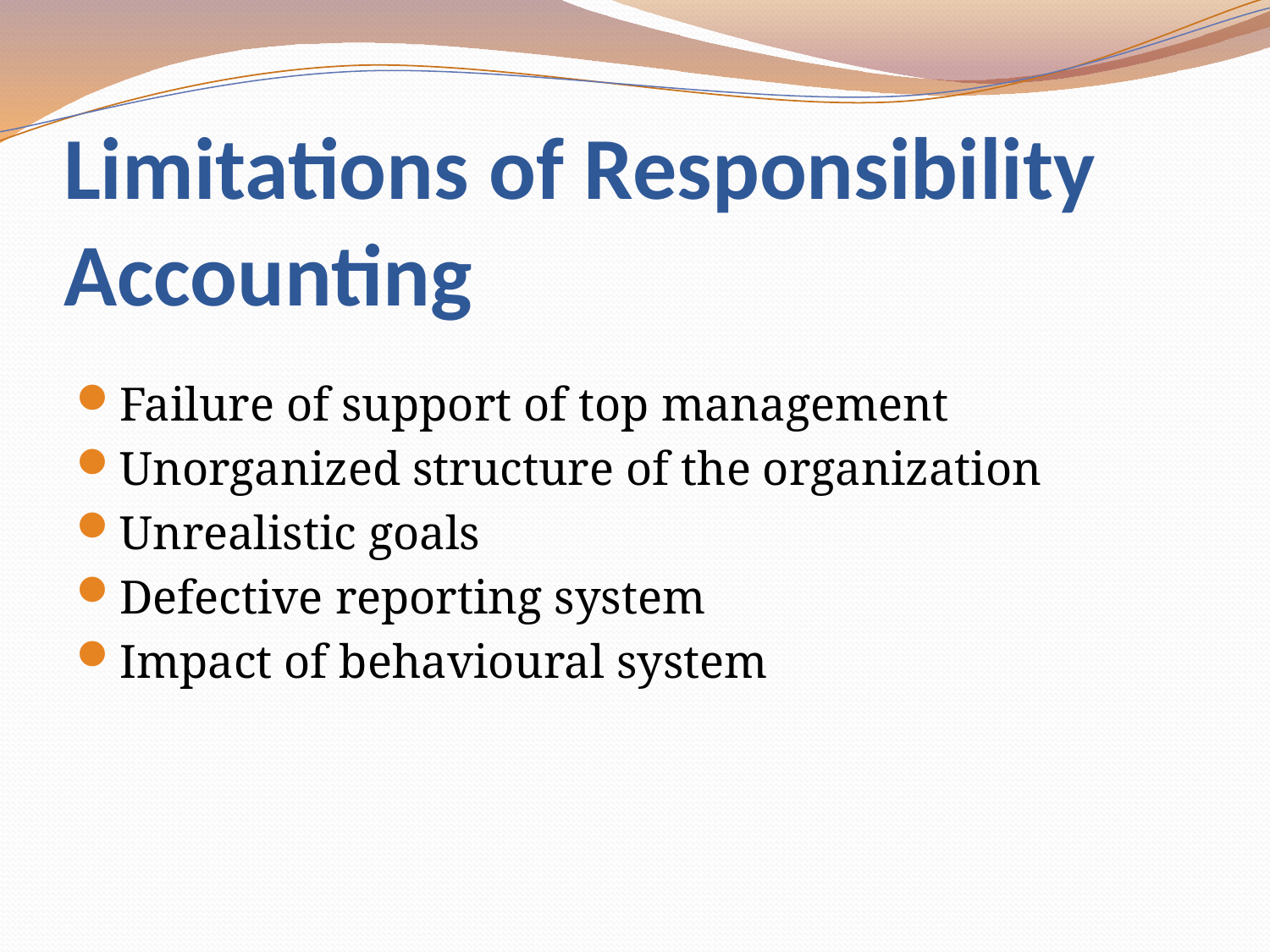

# Limitations of Responsibility Accounting
Failure of support of top management
Unorganized structure of the organization
Unrealistic goals
Defective reporting system
Impact of behavioural system